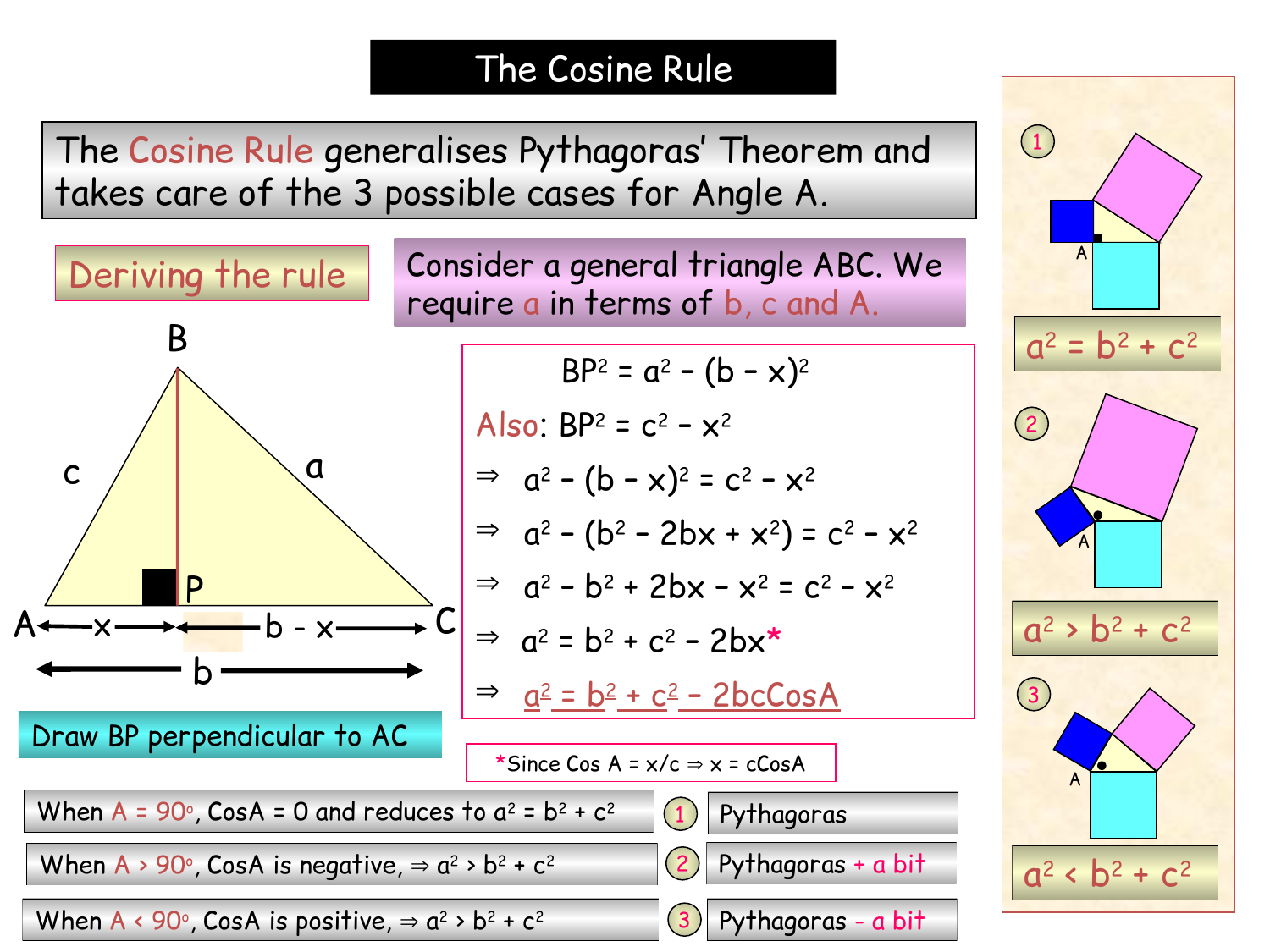

The Cosine Rule

a2 = b2 + c2

a2 > b2 + c2

a2 < b2 + c2
The Cosine Rule generalises Pythagoras’ Theorem and takes care of the 3 possible cases for Angle A.
A

A

A
1

2

3

Consider a general triangle ABC. We require a in terms of b, c and A.
B

a
c
C
A
b
Deriving the rule
         BP2 = a2 – (b – x)2
Also: BP2 = c2 – x2
  a2 – (b – x)2 = c2 – x2
  a2 – (b2 – 2bx + x2) = c2 – x2
  a2 – b2 + 2bx – x2 = c2 – x2
   a2 = b2 + c2 – 2bx*
  a2 = b2 + c2 – 2bcCosA

P

x

b - x

b

Draw BP perpendicular to AC
*Since Cos A = x/c ⇒ x = cCosA
When A = 90o, CosA = 0 and reduces to a2 = b2 + c2
1

Pythagoras
Pythagoras + a bit
When A > 90o, CosA is negative, ⇒ a2 > b2 + c2
2

When A < 90o, CosA is positive, ⇒ a2 > b2 + c2
3

Pythagoras - a bit